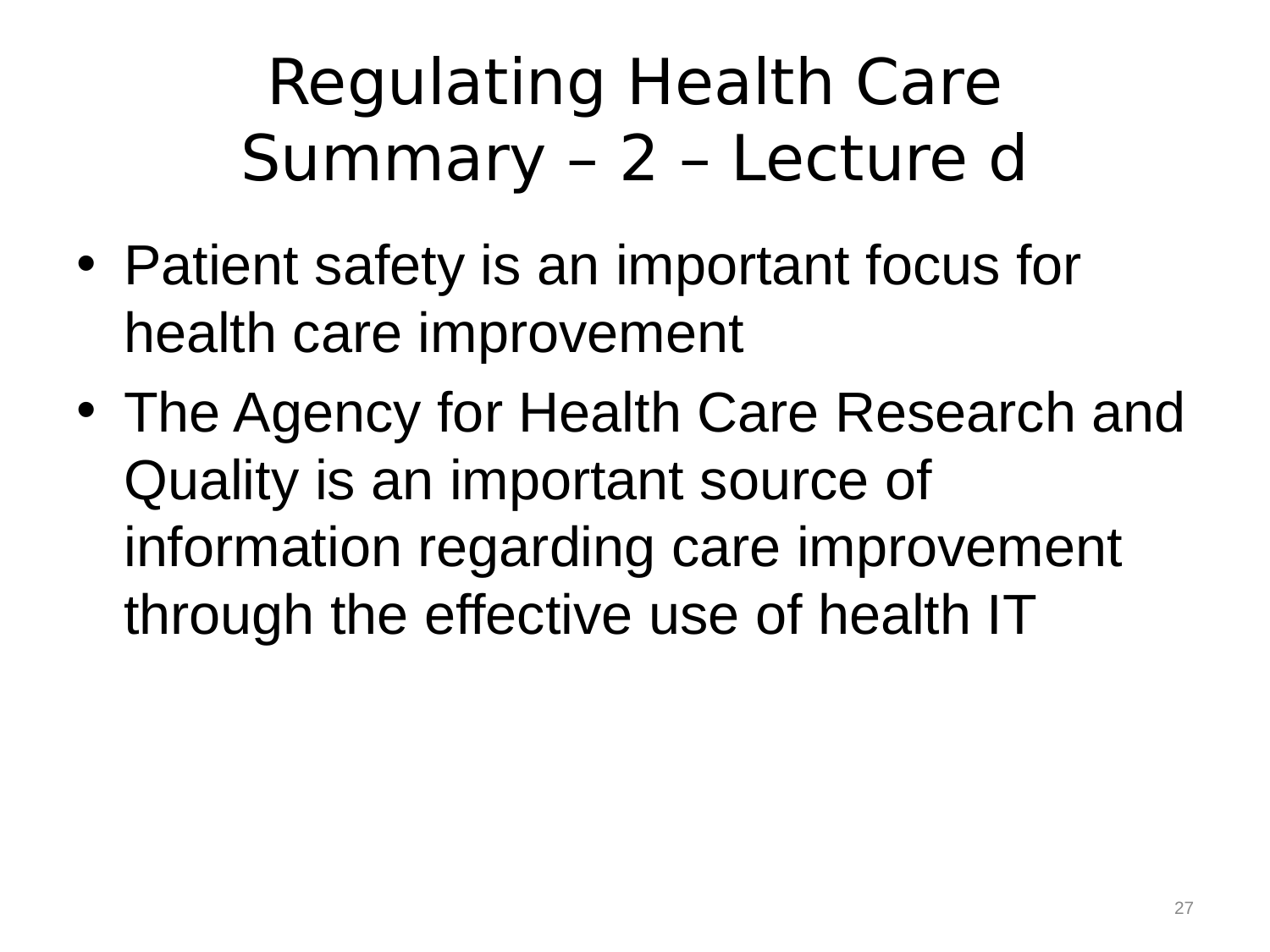

# Regulating Health Care Summary – 2 – Lecture d
Patient safety is an important focus for health care improvement
The Agency for Health Care Research and Quality is an important source of information regarding care improvement through the effective use of health IT
27